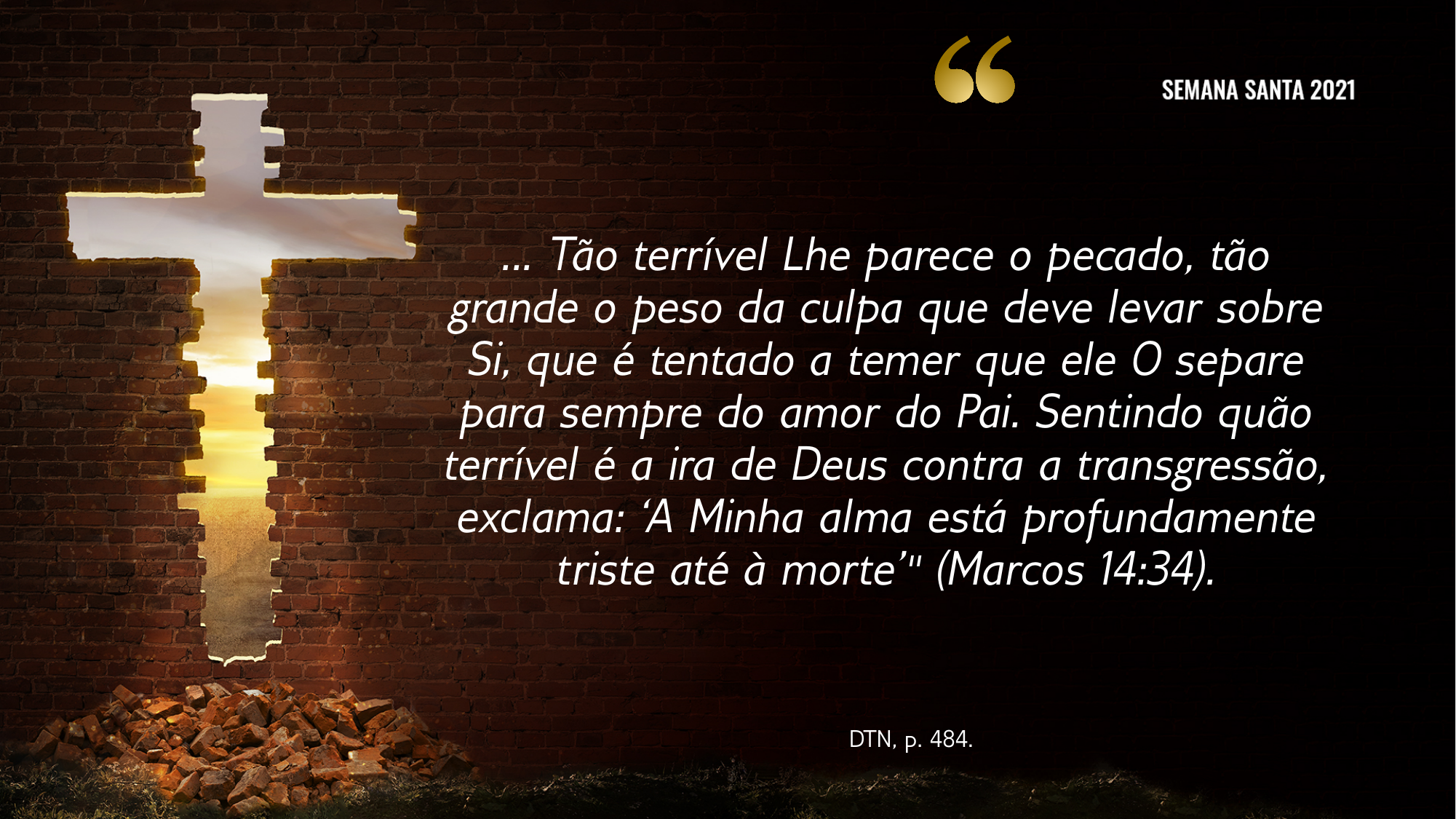

# ... Tão terrível Lhe parece o pecado, tão grande o peso da culpa que deve levar sobre Si, que é tentado a temer que ele O separe para sempre do amor do Pai. Sentindo quão terrível é a ira de Deus contra a transgressão, exclama: ‘A Minha alma está profundamente triste até à morte’" (Marcos 14:34).
DTN, p. 484.